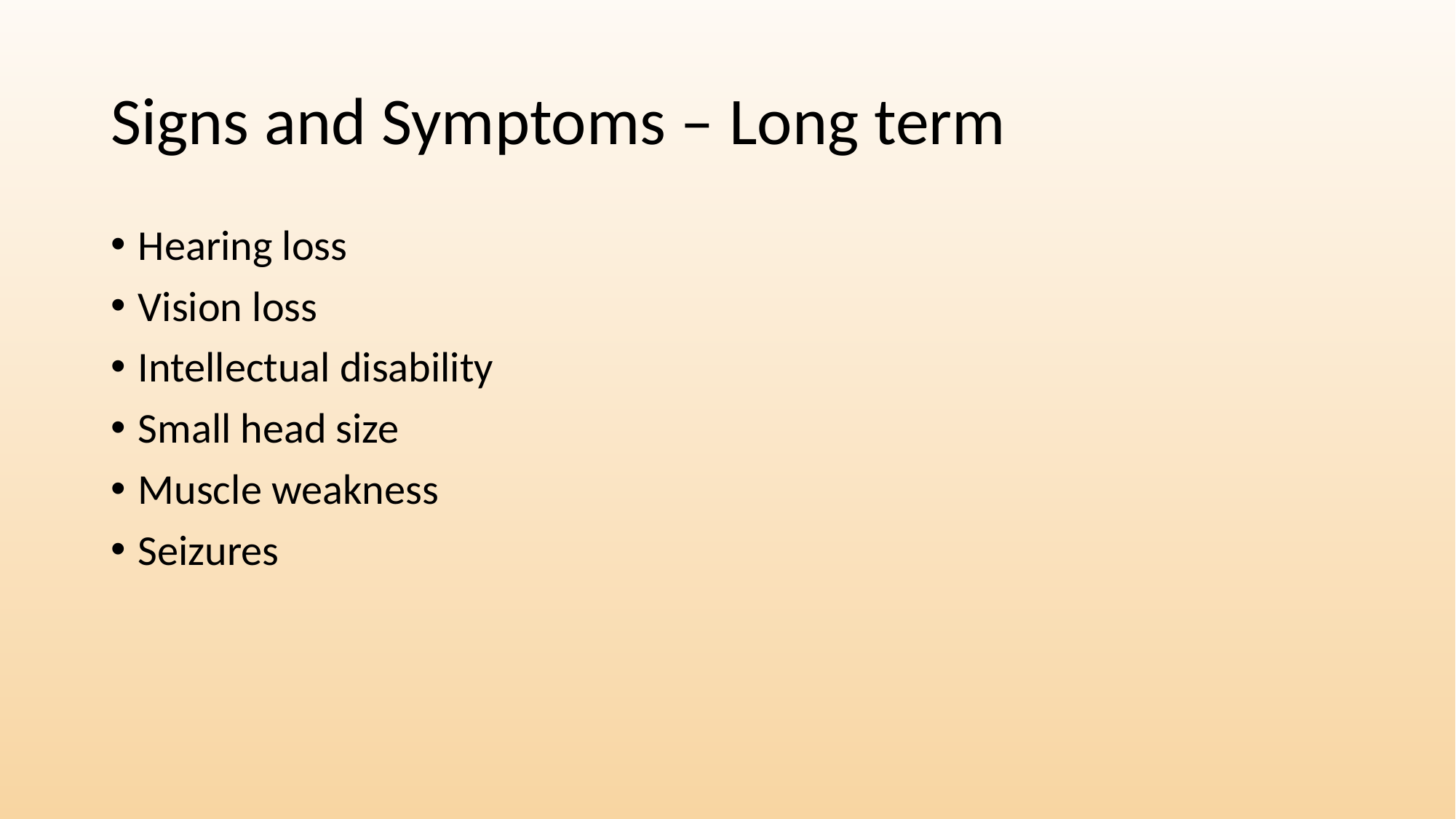

# Signs and Symptoms – Long term
Hearing loss
Vision loss
Intellectual disability
Small head size
Muscle weakness
Seizures